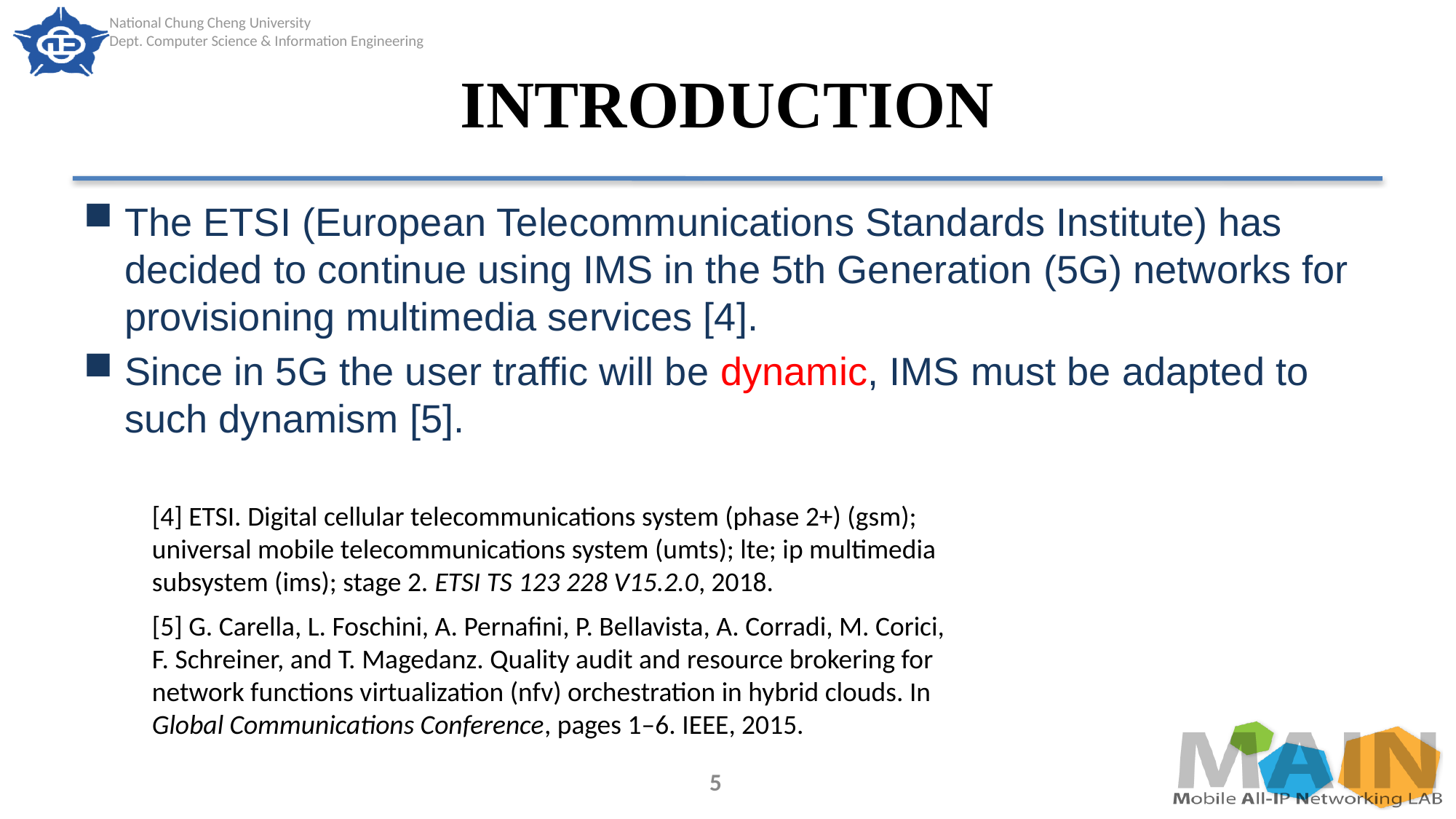

# INTRODUCTION
The ETSI (European Telecommunications Standards Institute) has decided to continue using IMS in the 5th Generation (5G) networks for provisioning multimedia services [4].
Since in 5G the user traffic will be dynamic, IMS must be adapted to such dynamism [5].
[4] ETSI. Digital cellular telecommunications system (phase 2+) (gsm);
universal mobile telecommunications system (umts); lte; ip multimedia
subsystem (ims); stage 2. ETSI TS 123 228 V15.2.0, 2018.
[5] G. Carella, L. Foschini, A. Pernafini, P. Bellavista, A. Corradi, M. Corici,
F. Schreiner, and T. Magedanz. Quality audit and resource brokering for
network functions virtualization (nfv) orchestration in hybrid clouds. In
Global Communications Conference, pages 1–6. IEEE, 2015.
5